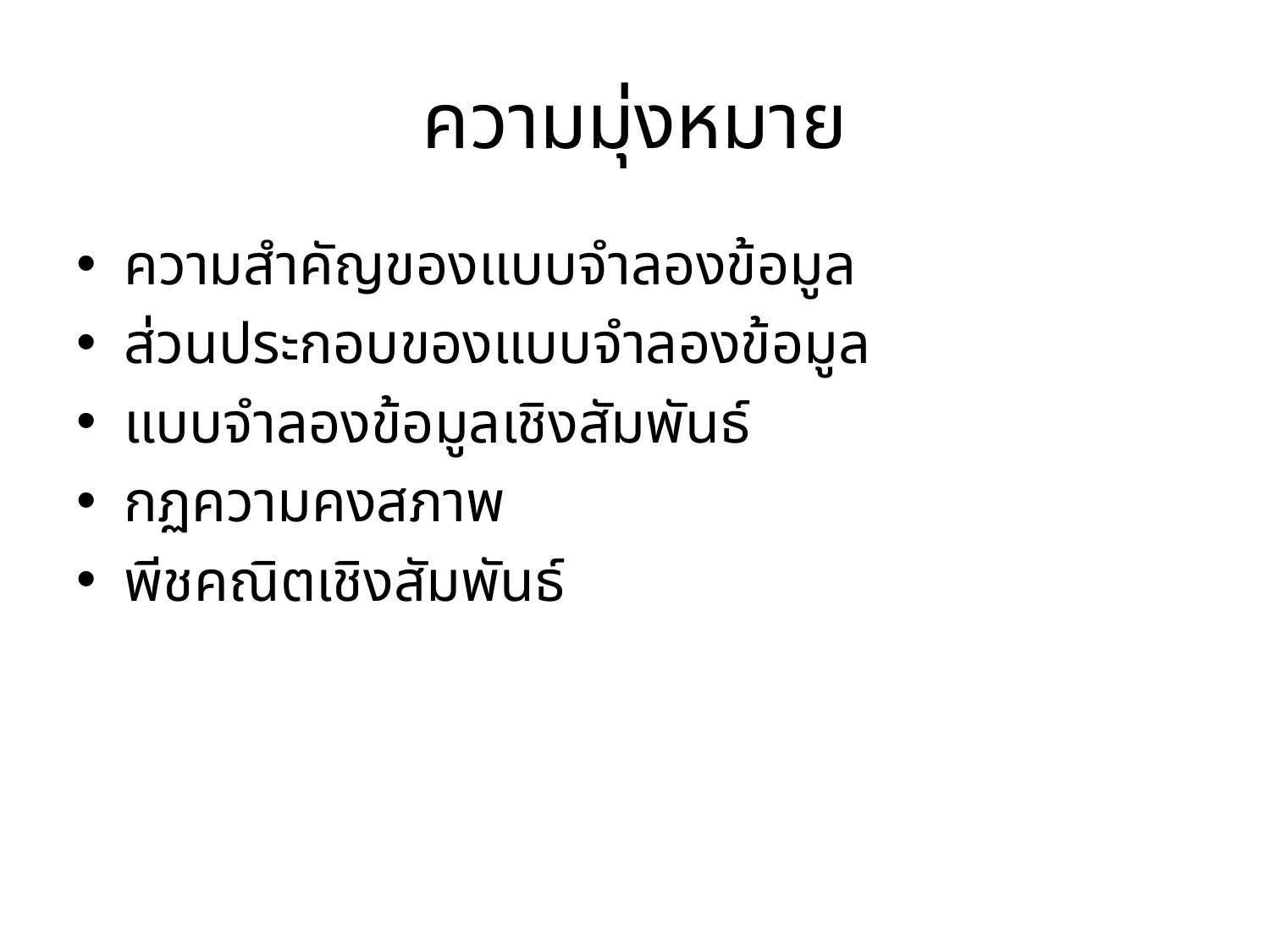

# ความมุ่งหมาย
ความสำคัญของแบบจำลองข้อมูล
ส่วนประกอบของแบบจำลองข้อมูล
แบบจำลองข้อมูลเชิงสัมพันธ์
กฏความคงสภาพ
พีชคณิตเชิงสัมพันธ์